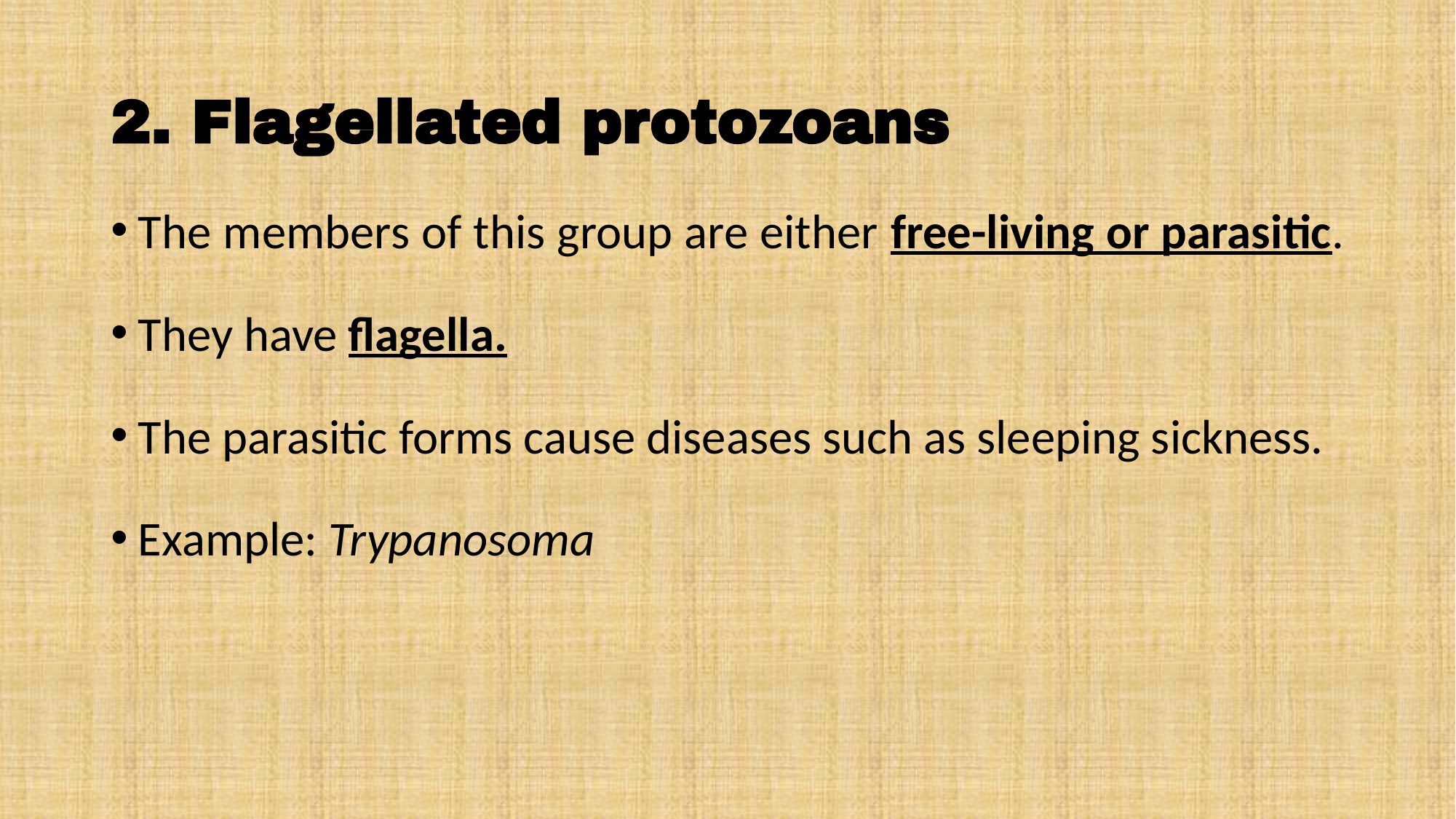

# 2. Flagellated protozoans
The members of this group are either free-living or parasitic.
They have flagella.
The parasitic forms cause diseases such as sleeping sickness.
Example: Trypanosoma